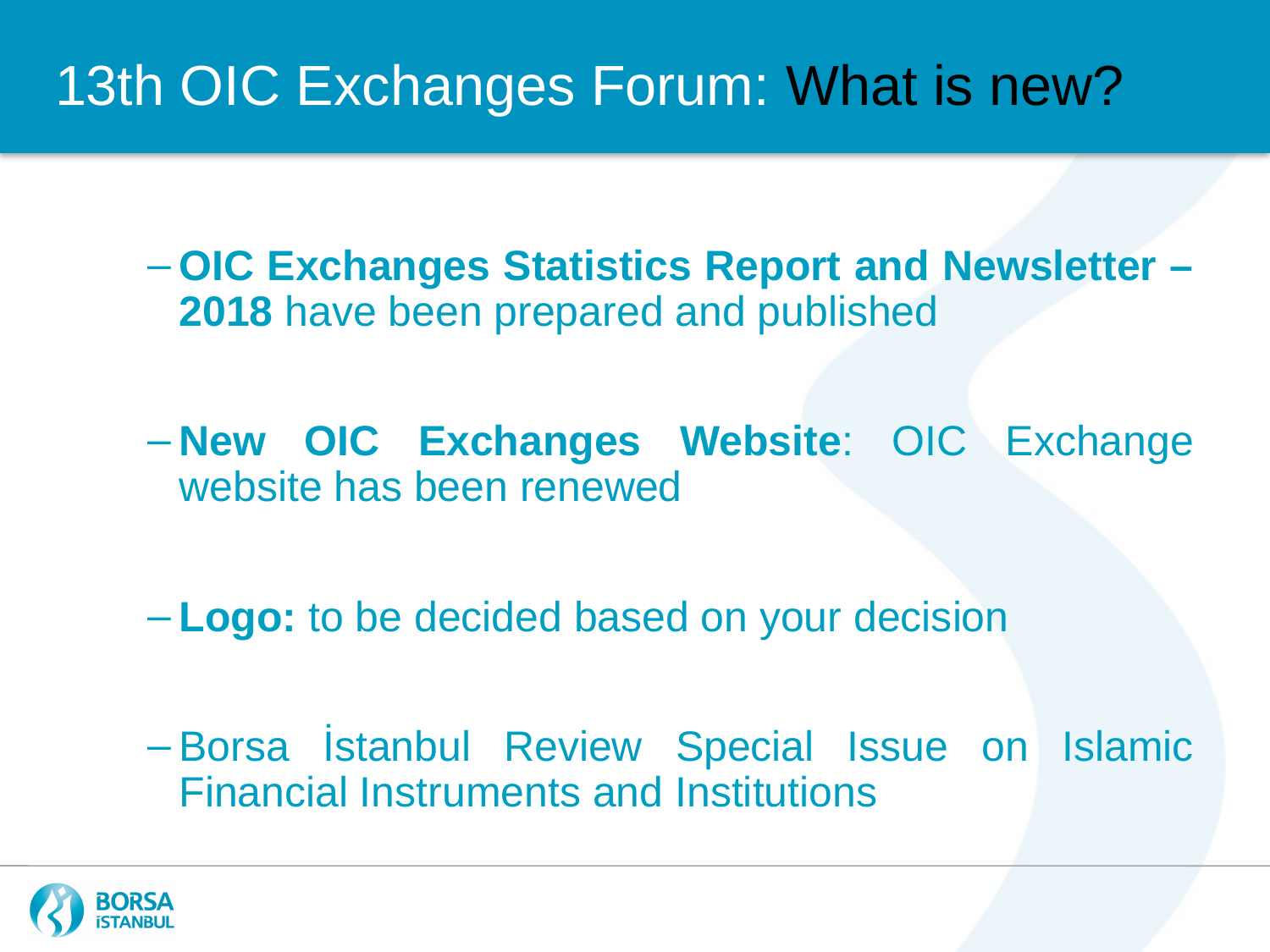

13th OIC Exchanges Forum: What is new?

OIC Exchanges Statistics Report and Newsletter – 2018 have been prepared and published

New OIC Exchanges Website: OIC Exchange website has been renewed

Logo: to be decided based on your decision

Borsa İstanbul Review Special Issue on Islamic Financial Instruments and Institutions